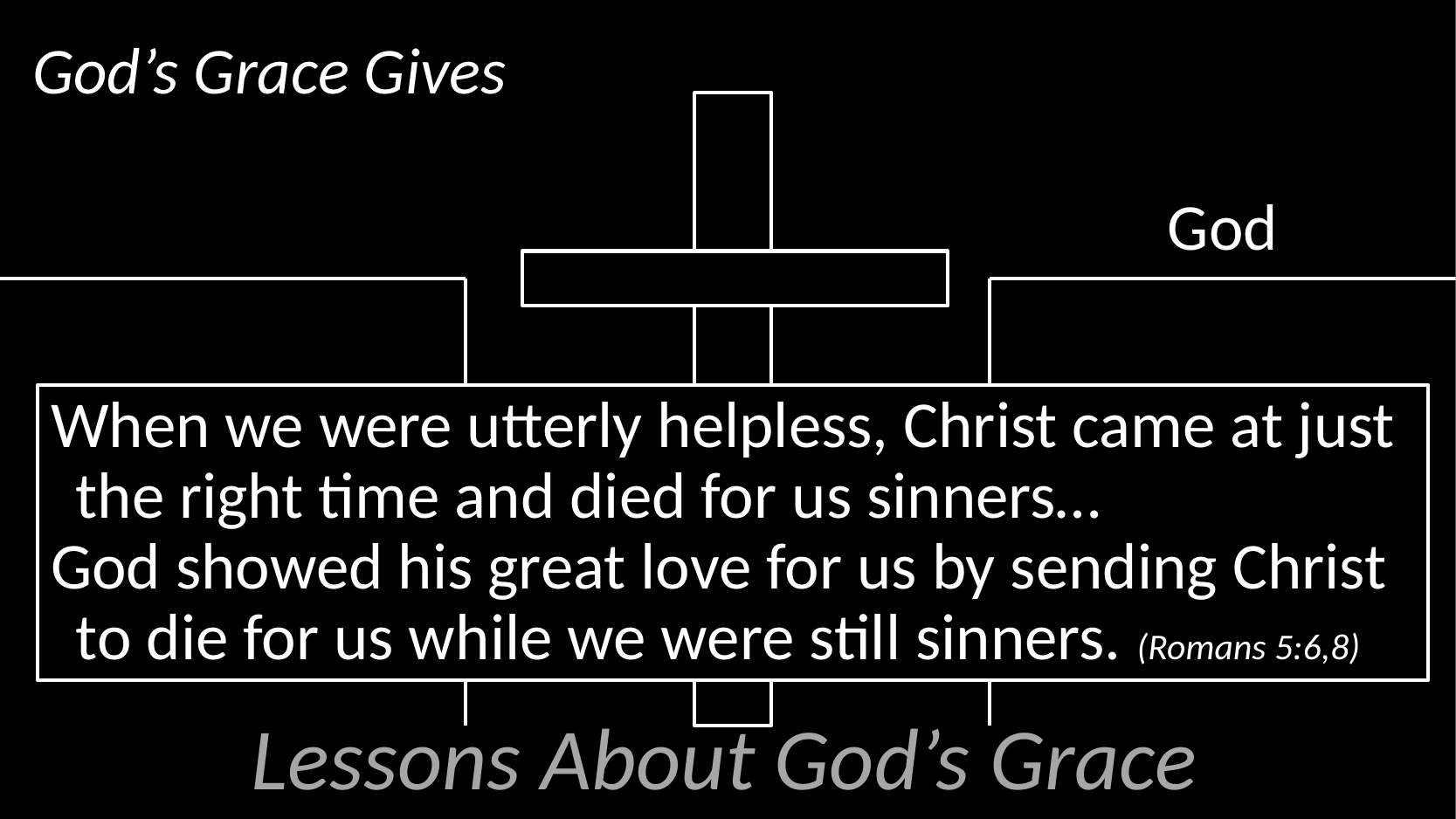

God’s Grace Gives

God

When we were utterly helpless, Christ came at just the right time and died for us sinners…
God showed his great love for us by sending Christ to die for us while we were still sinners. (Romans 5:6,8)
# Lessons About God’s Grace